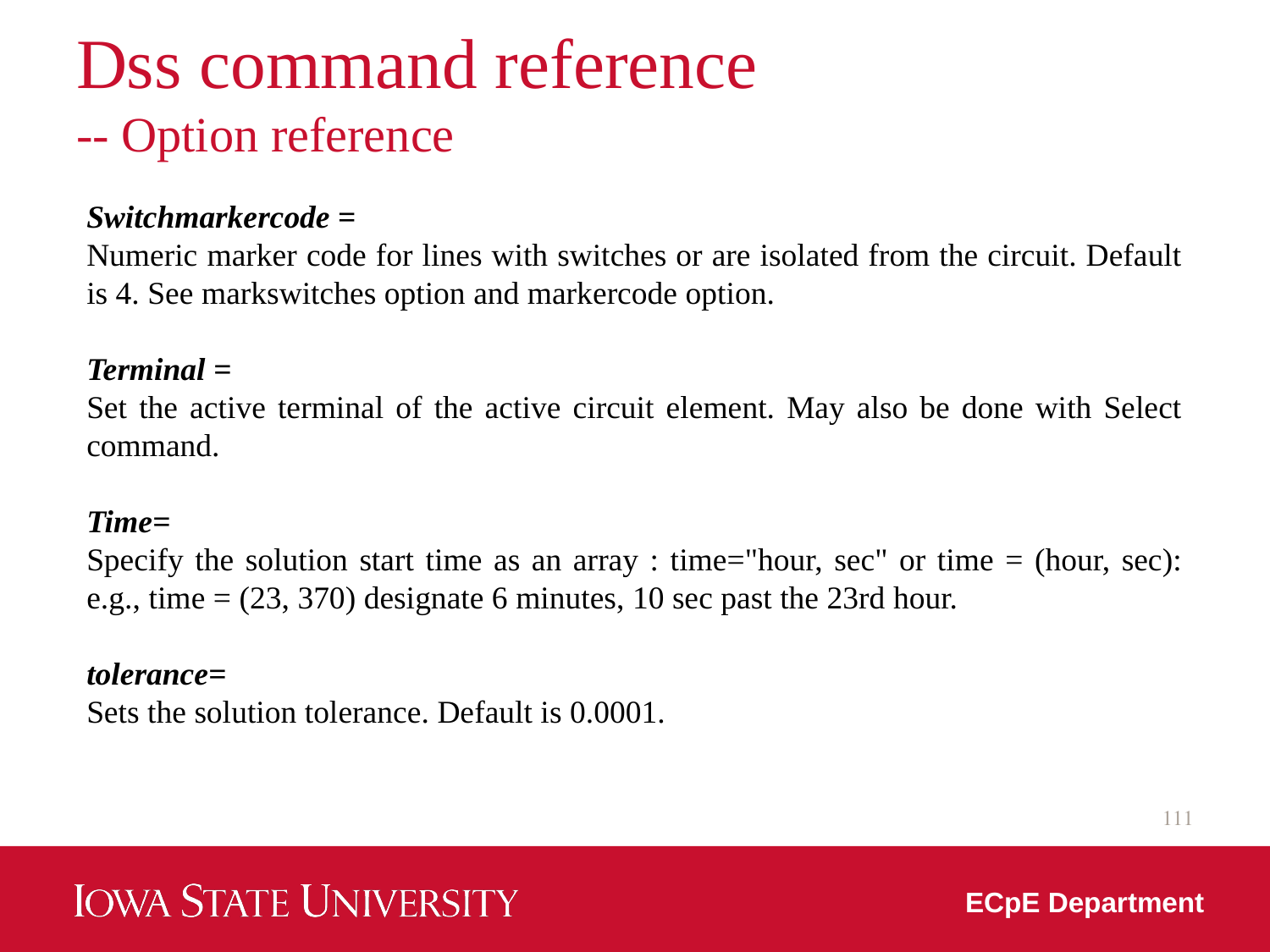

# Dss command reference -- Option reference
Switchmarkercode =
Numeric marker code for lines with switches or are isolated from the circuit. Default is 4. See markswitches option and markercode option.

Terminal =
Set the active terminal of the active circuit element. May also be done with Select command.

Time=
Specify the solution start time as an array : time="hour, sec" or time = (hour, sec): e.g., time = (23, 370) designate 6 minutes, 10 sec past the 23rd hour.

tolerance=
Sets the solution tolerance. Default is 0.0001.
111
ECpE Department